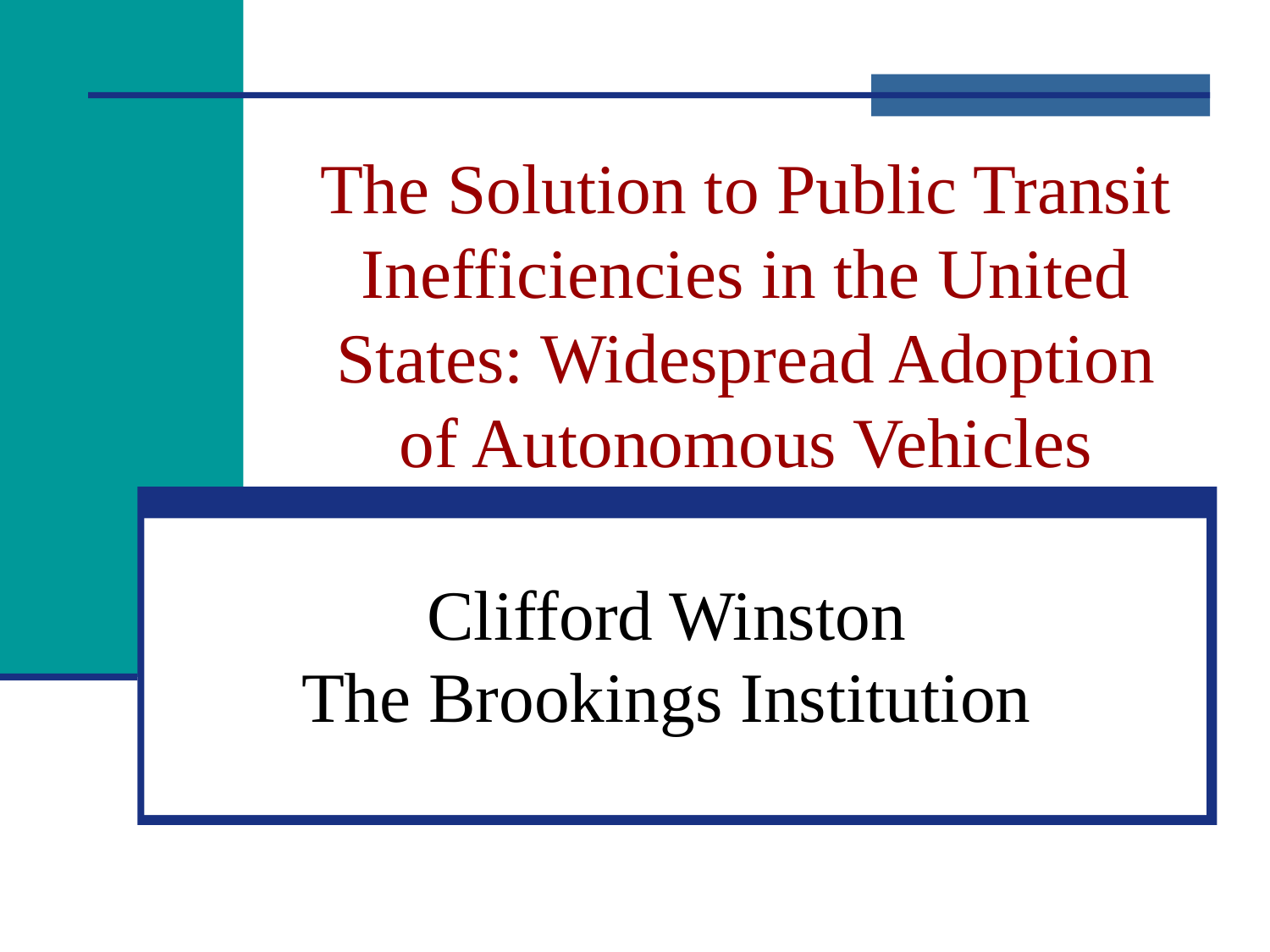

# The Solution to Public Transit Inefficiencies in the United States: Widespread Adoption of Autonomous Vehicles
Clifford Winston
The Brookings Institution